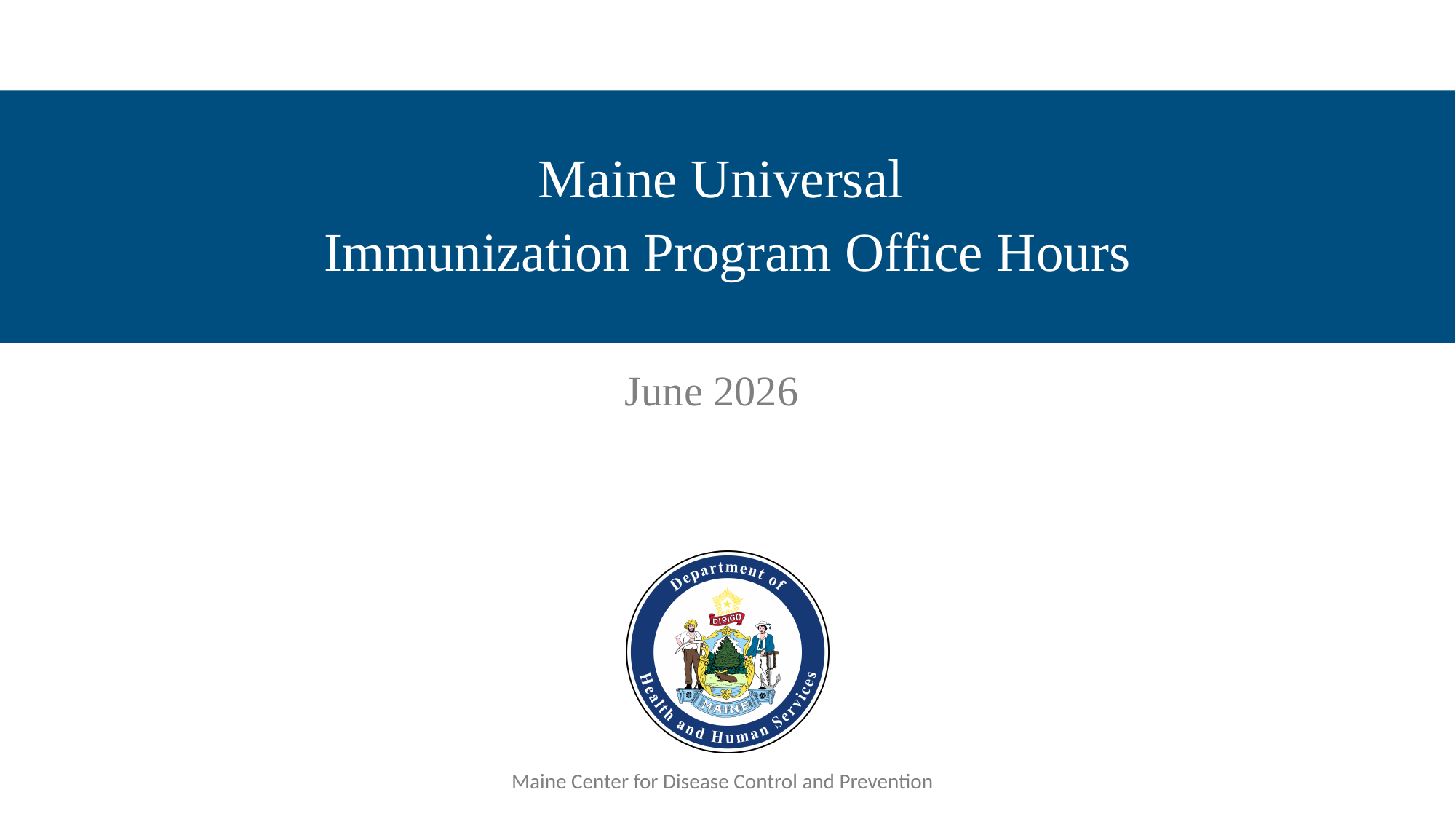

Maine Universal
Immunization Program Office Hours
June 2026
*